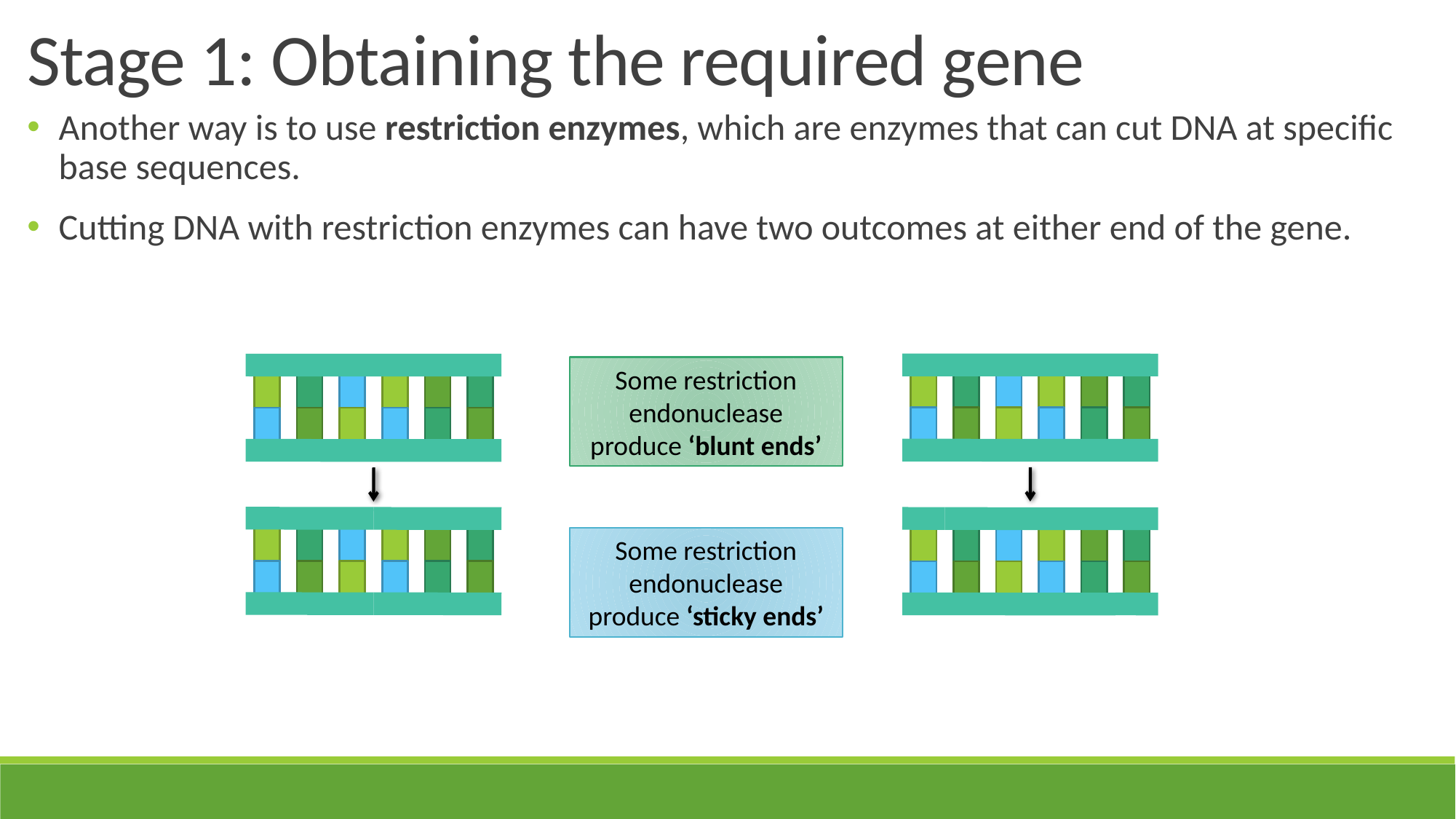

Stage 1: Obtaining the required gene
Another way is to use restriction enzymes, which are enzymes that can cut DNA at specific base sequences.
Cutting DNA with restriction enzymes can have two outcomes at either end of the gene.

Some restriction endonuclease produce ‘blunt ends’

Some restriction endonuclease produce ‘sticky ends’